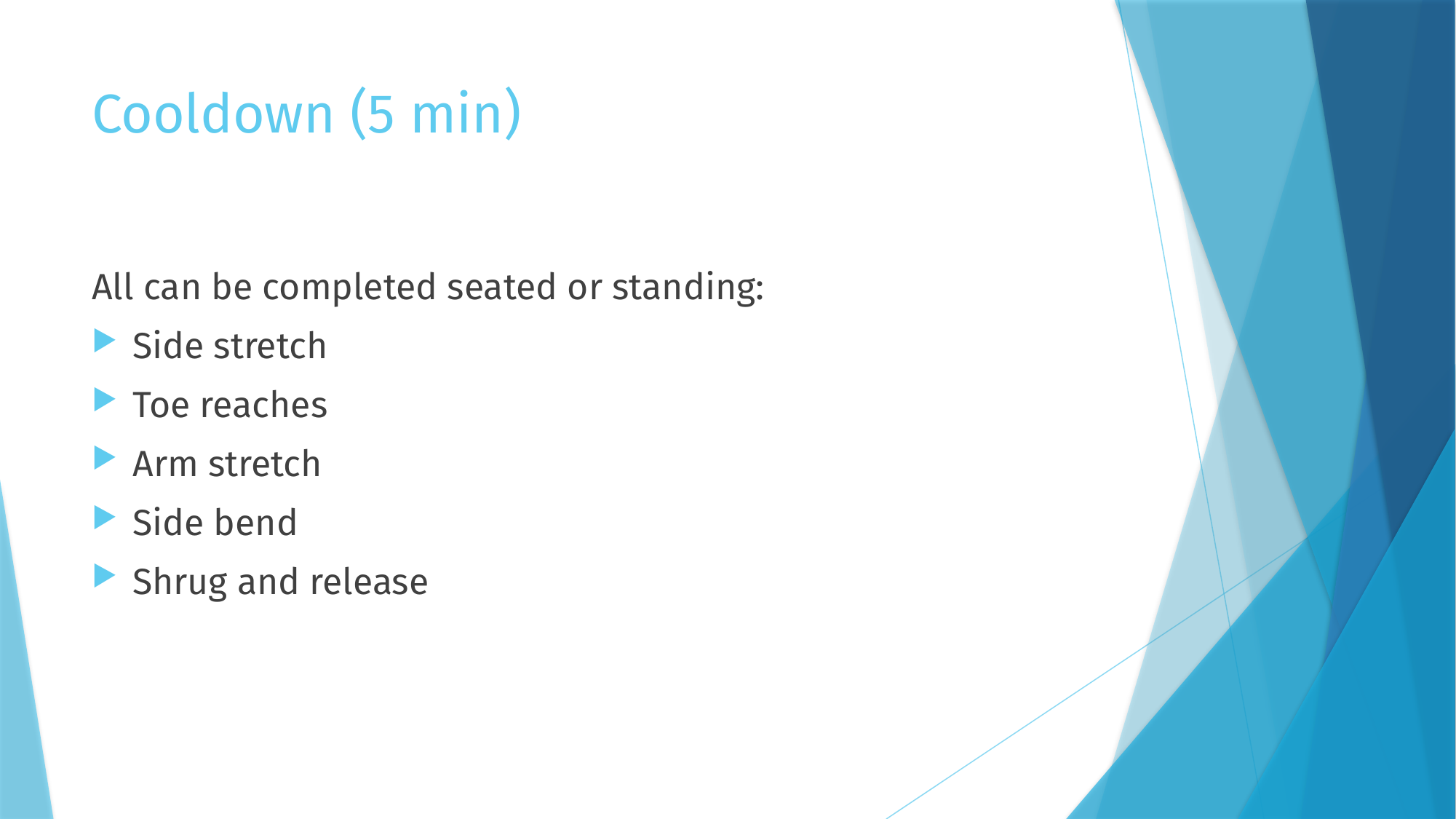

# Cooldown (5 min)
All can be completed seated or standing:
Side stretch
Toe reaches
Arm stretch
Side bend
Shrug and release